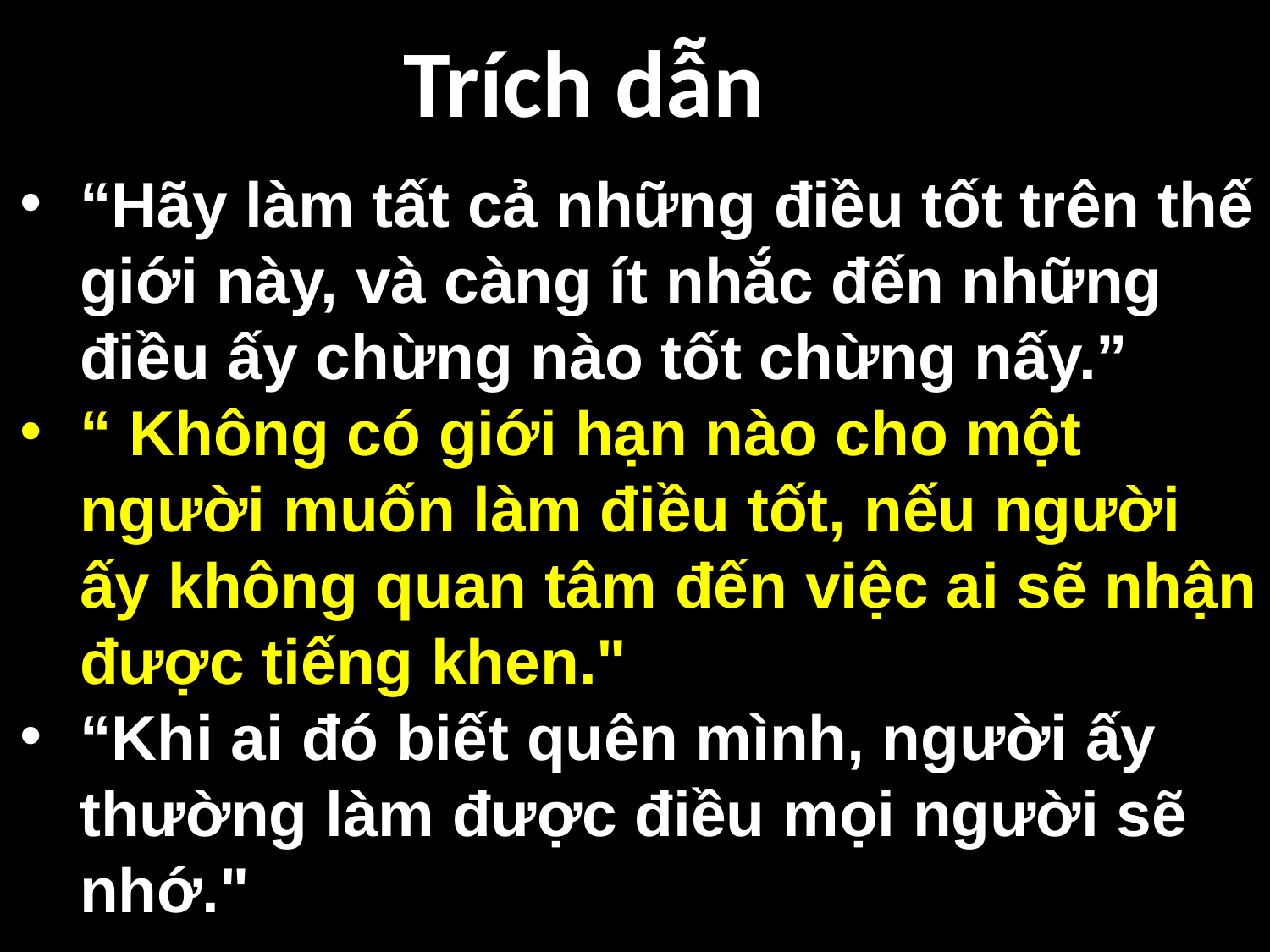

# Trích dẫn
“Hãy làm tất cả những điều tốt trên thế giới này, và càng ít nhắc đến những điều ấy chừng nào tốt chừng nấy.”
“ Không có giới hạn nào cho một người muốn làm điều tốt, nếu người ấy không quan tâm đến việc ai sẽ nhận được tiếng khen."
“Khi ai đó biết quên mình, người ấy thường làm được điều mọi người sẽ nhớ."